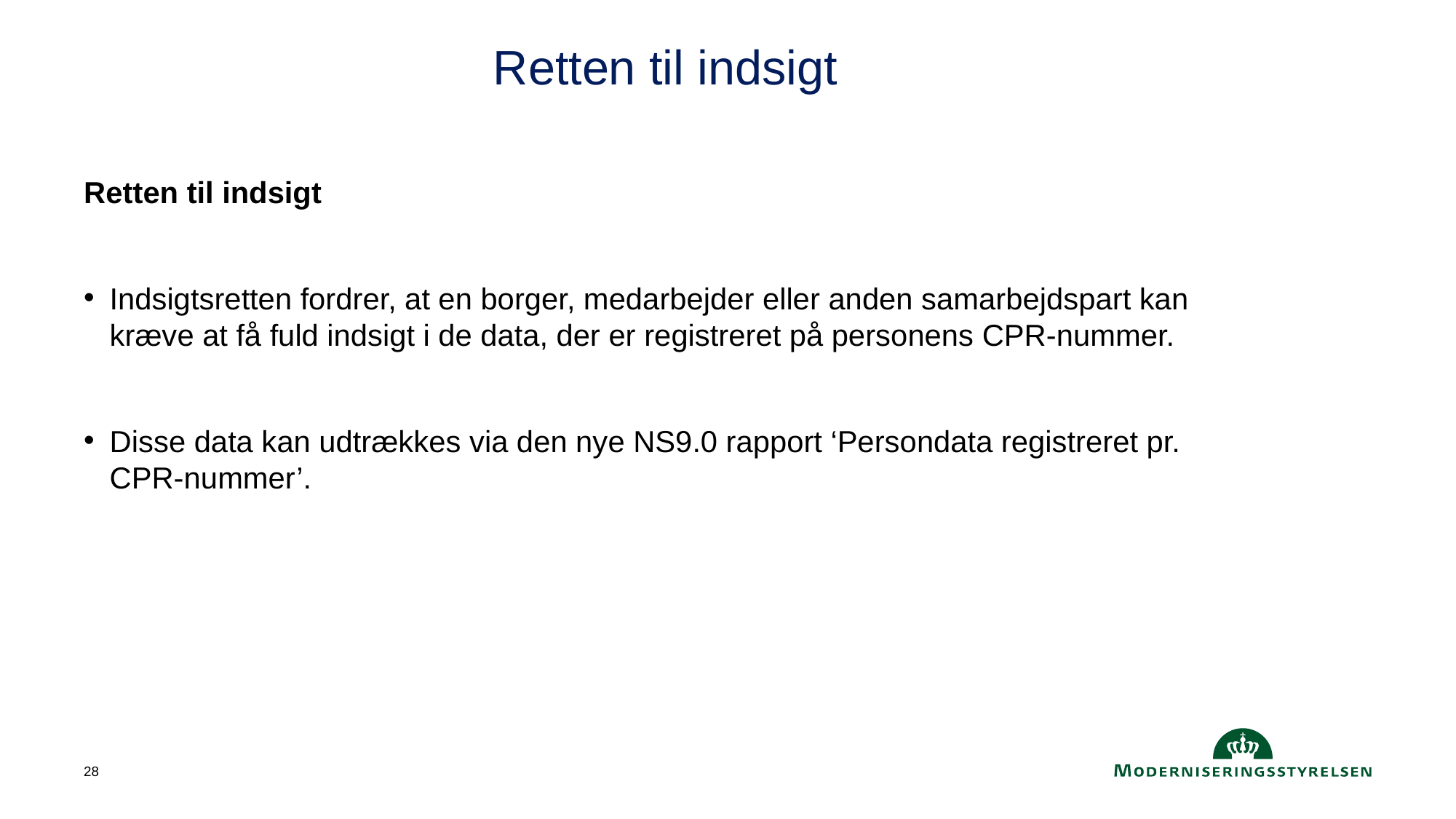

# Retten til indsigt
Retten til indsigt

Indsigtsretten fordrer, at en borger, medarbejder eller anden samarbejdspart kan kræve at få fuld indsigt i de data, der er registreret på personens CPR-nummer.

Disse data kan udtrækkes via den nye NS9.0 rapport ‘Persondata registreret pr. CPR-nummer’.
28